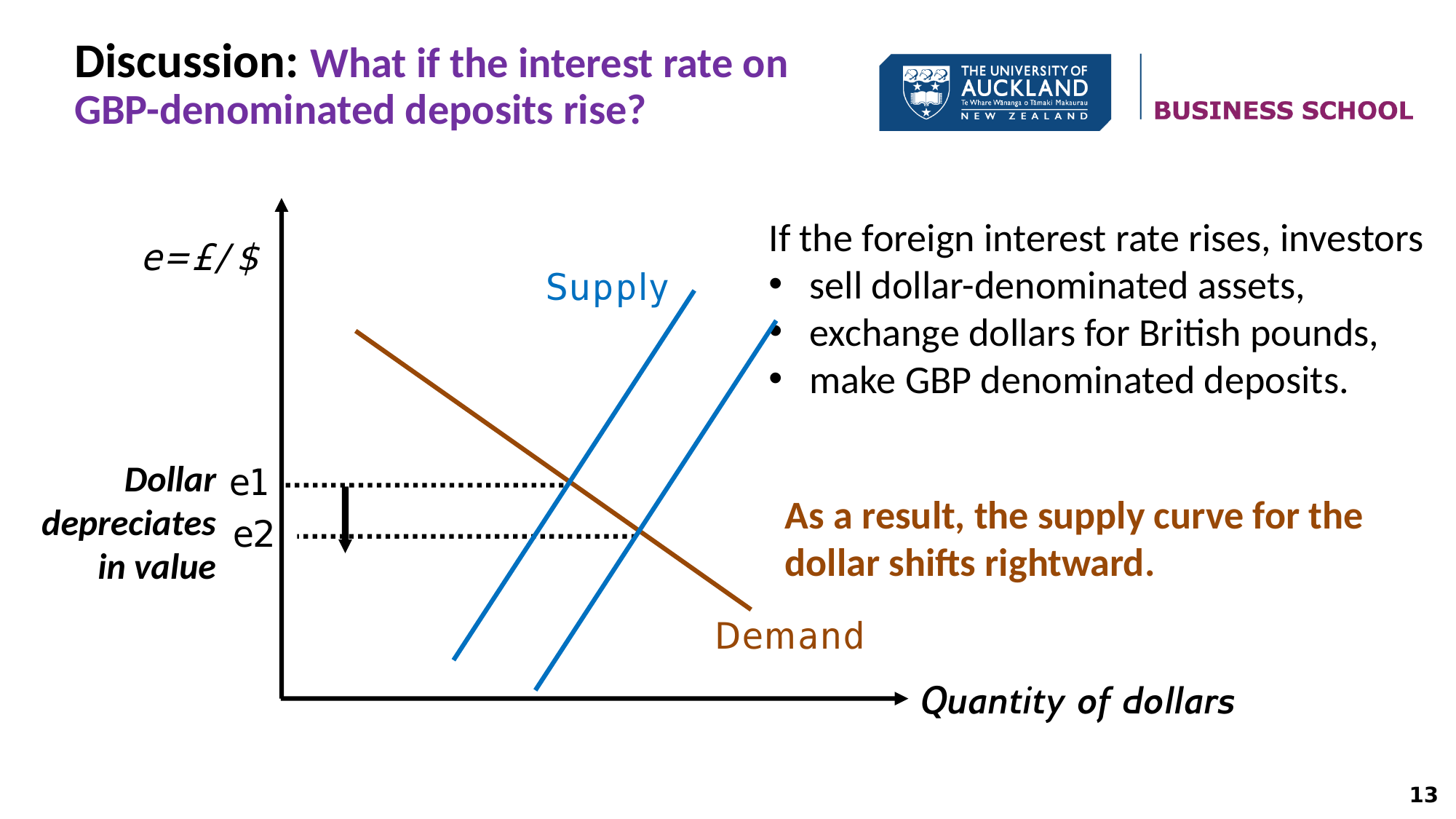

Discussion: What if the interest rate on GBP-denominated deposits rise?

If the foreign interest rate rises, investors
sell dollar-denominated assets,
exchange dollars for British pounds,
make GBP denominated deposits.
e=£/$
Supply
Dollar
depreciates
in value

e1
As a result, the supply curve for the dollar shifts rightward.

e2

Demand
Quantity of dollars

13